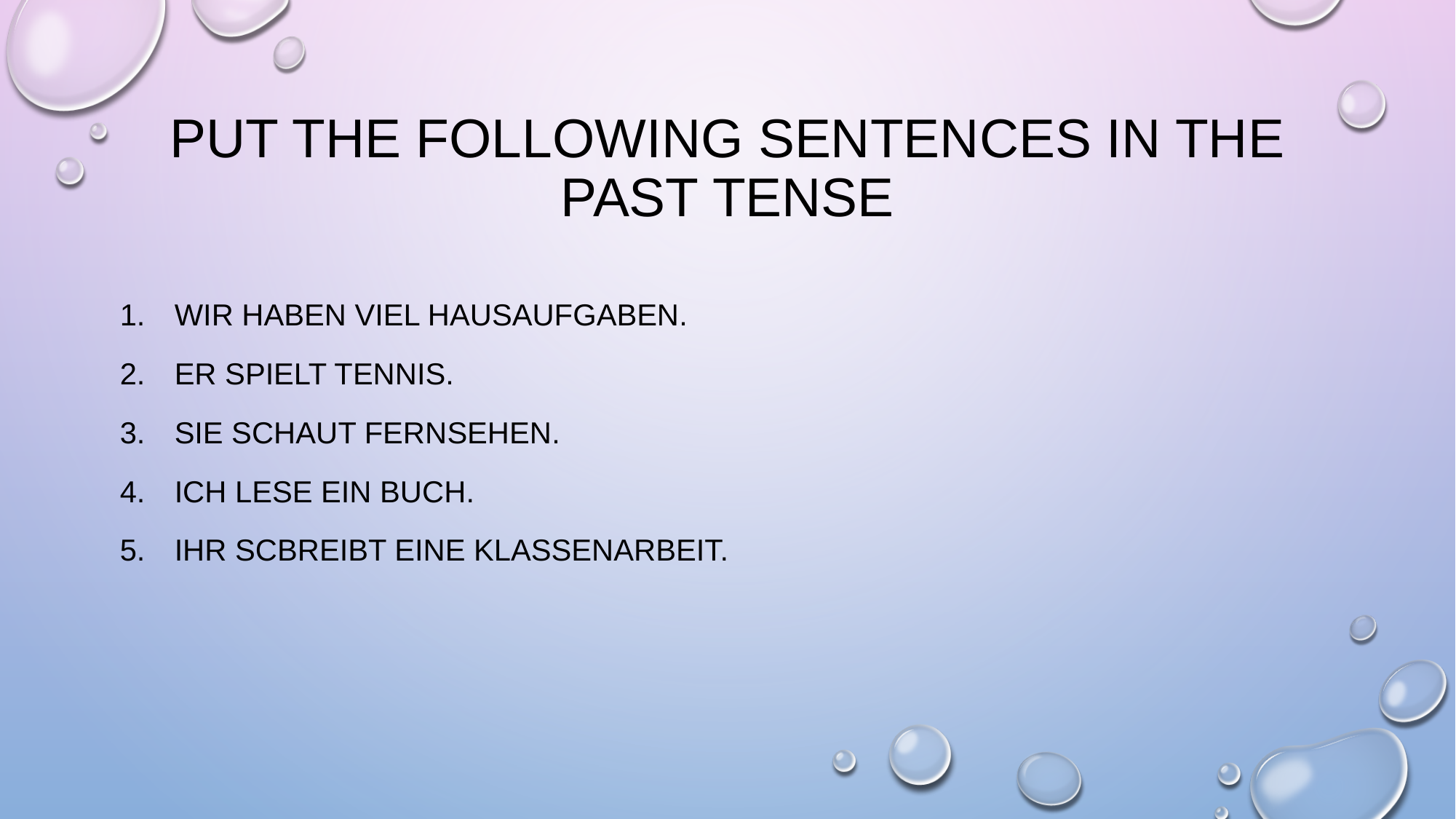

# Put the following sentences in the past tense
Wir haben viel hausaufgaben.
Er spielt tennis.
Sie schaut fernsehen.
Ich lese ein buch.
Ihr scbreibt eine klassenarbeit.